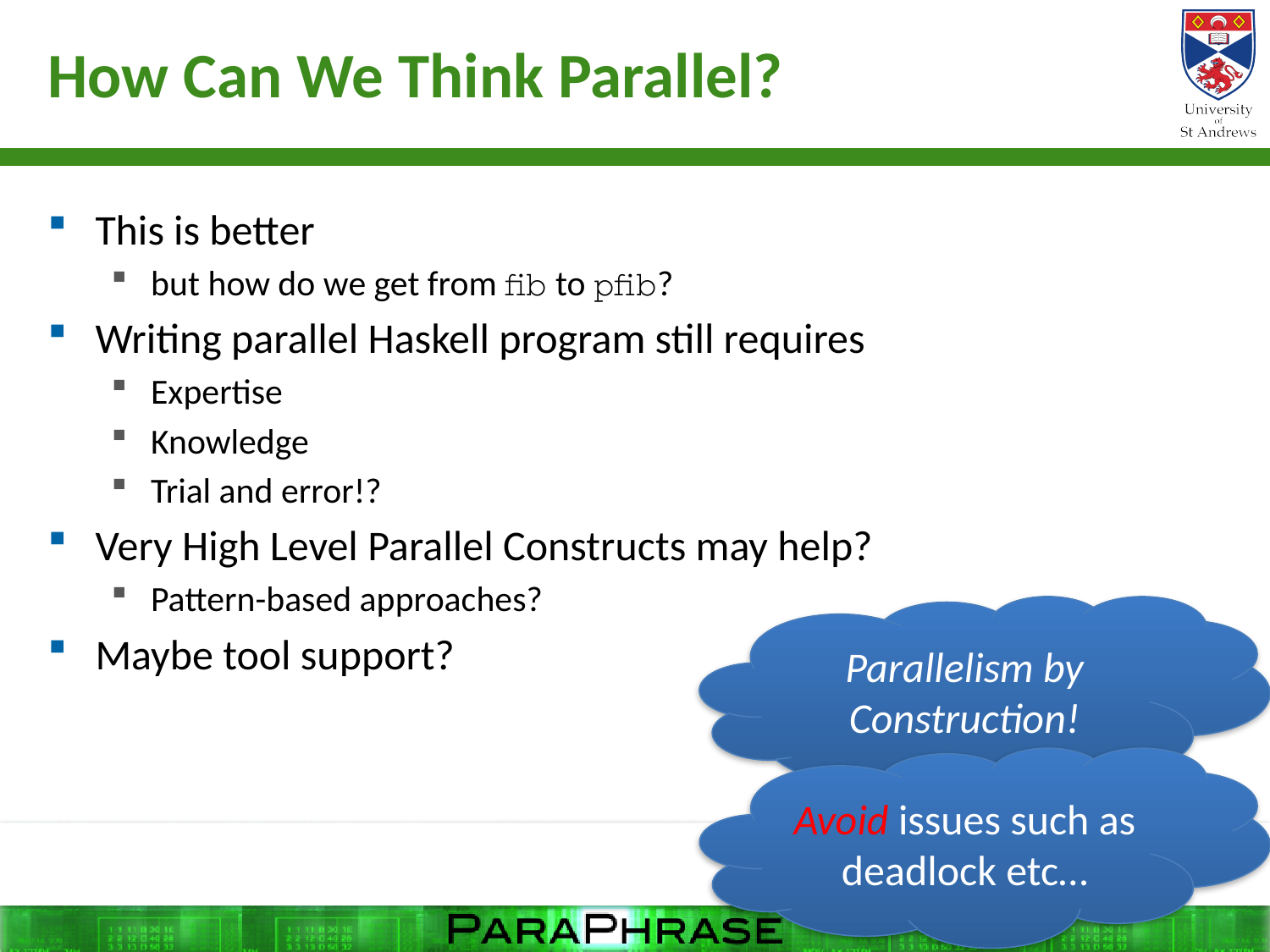

# How Can We Think Parallel?
This is better
but how do we get from fib to pfib?
Writing parallel Haskell program still requires
Expertise
Knowledge
Trial and error!?
Very High Level Parallel Constructs may help?
Pattern-based approaches?
Maybe tool support?
Parallelism by Construction!
Avoid issues such as deadlock etc…